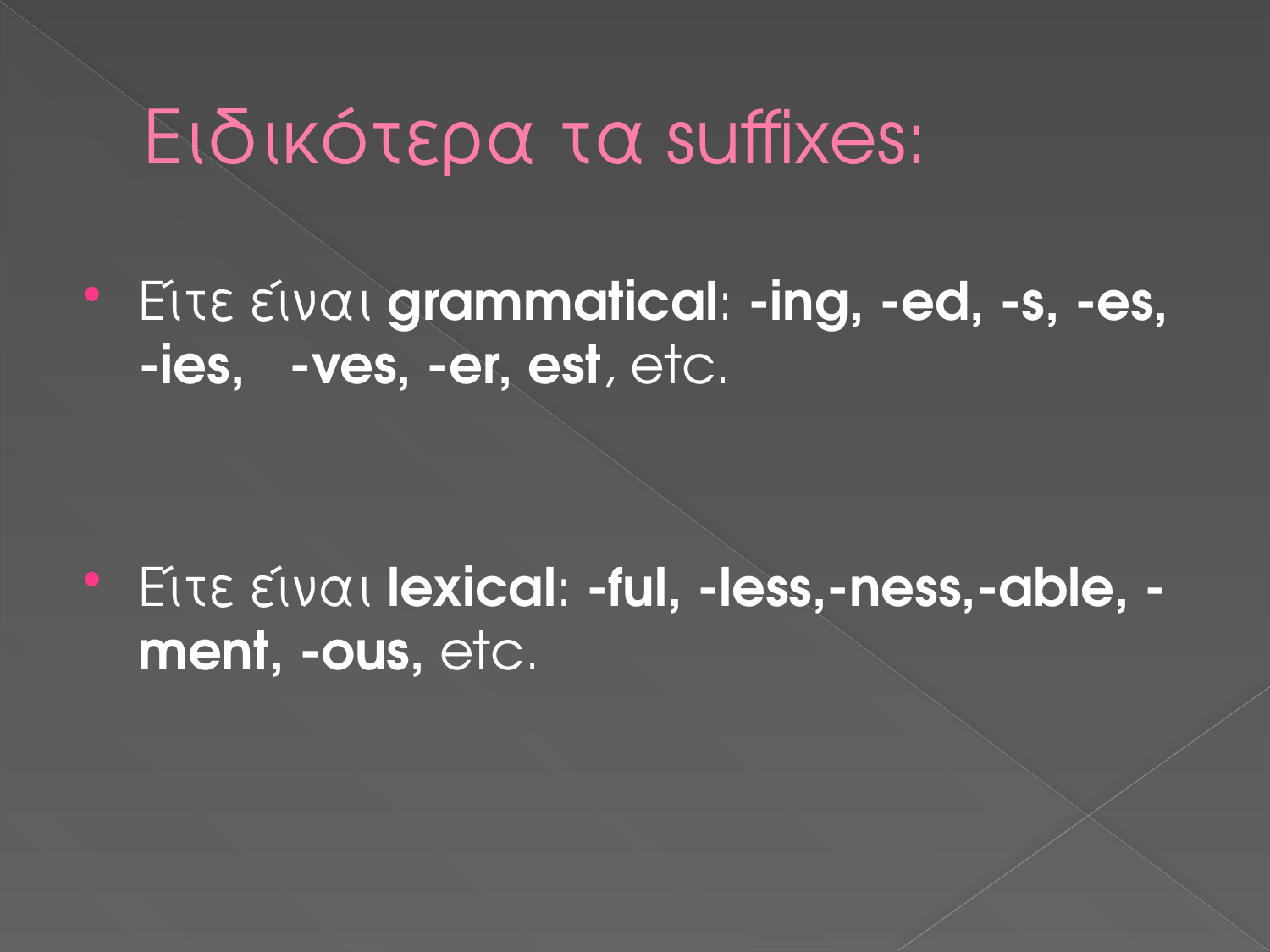

# Ειδικότερα τα suffixes:
Είτε είναι grammatical: -ing, -ed, -s, -es, -ies,   -ves, -er, est, etc.

Είτε είναι lexical: -ful, -less,-ness,-able, -ment, -ous, etc.